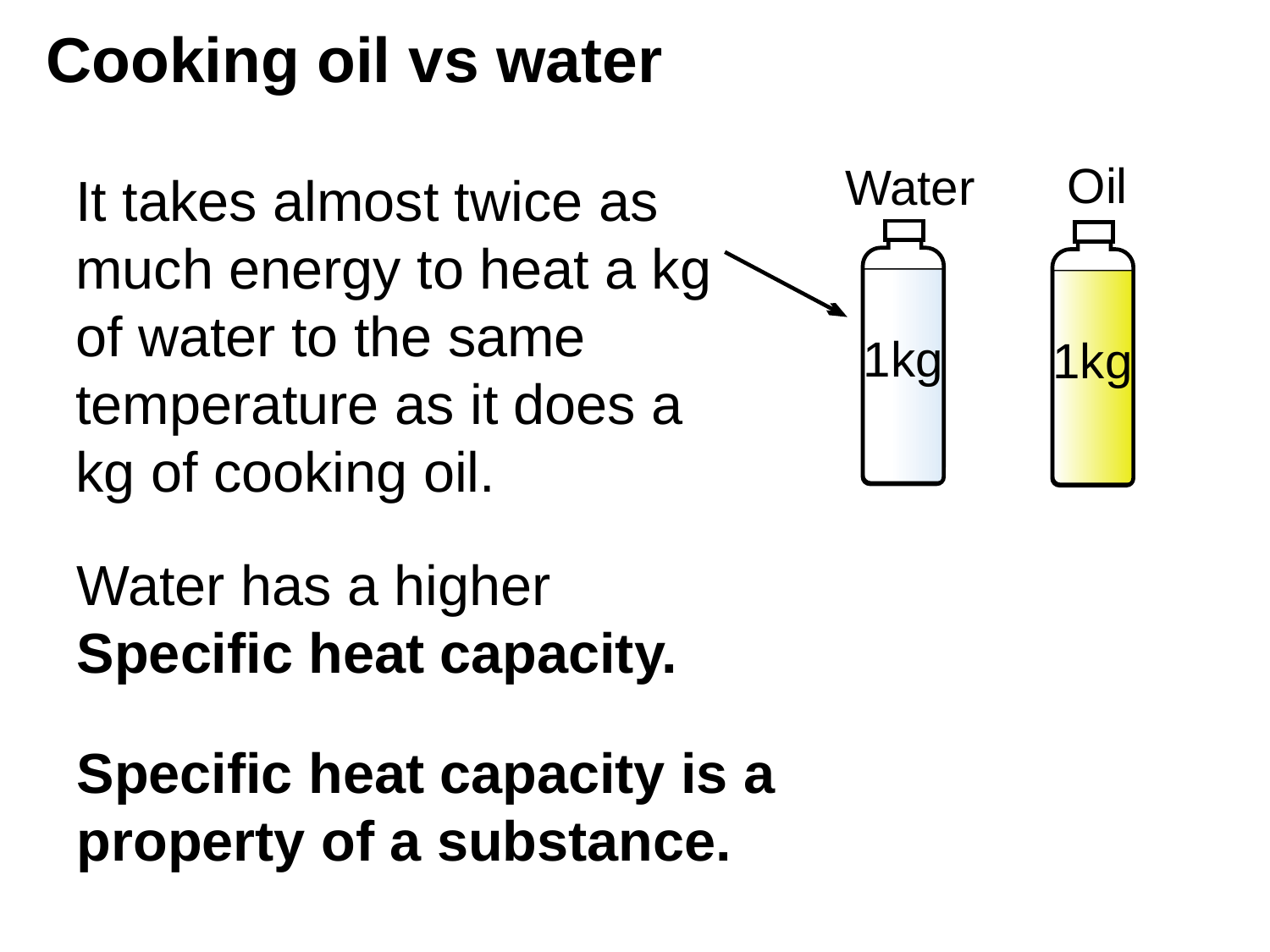

# Cooking oil vs water
Oil
Water
It takes almost twice as much energy to heat a kg of water to the same temperature as it does a kg of cooking oil.

1kg
1kg
Water has a higher Specific heat capacity.
Specific heat capacity is a property of a substance.